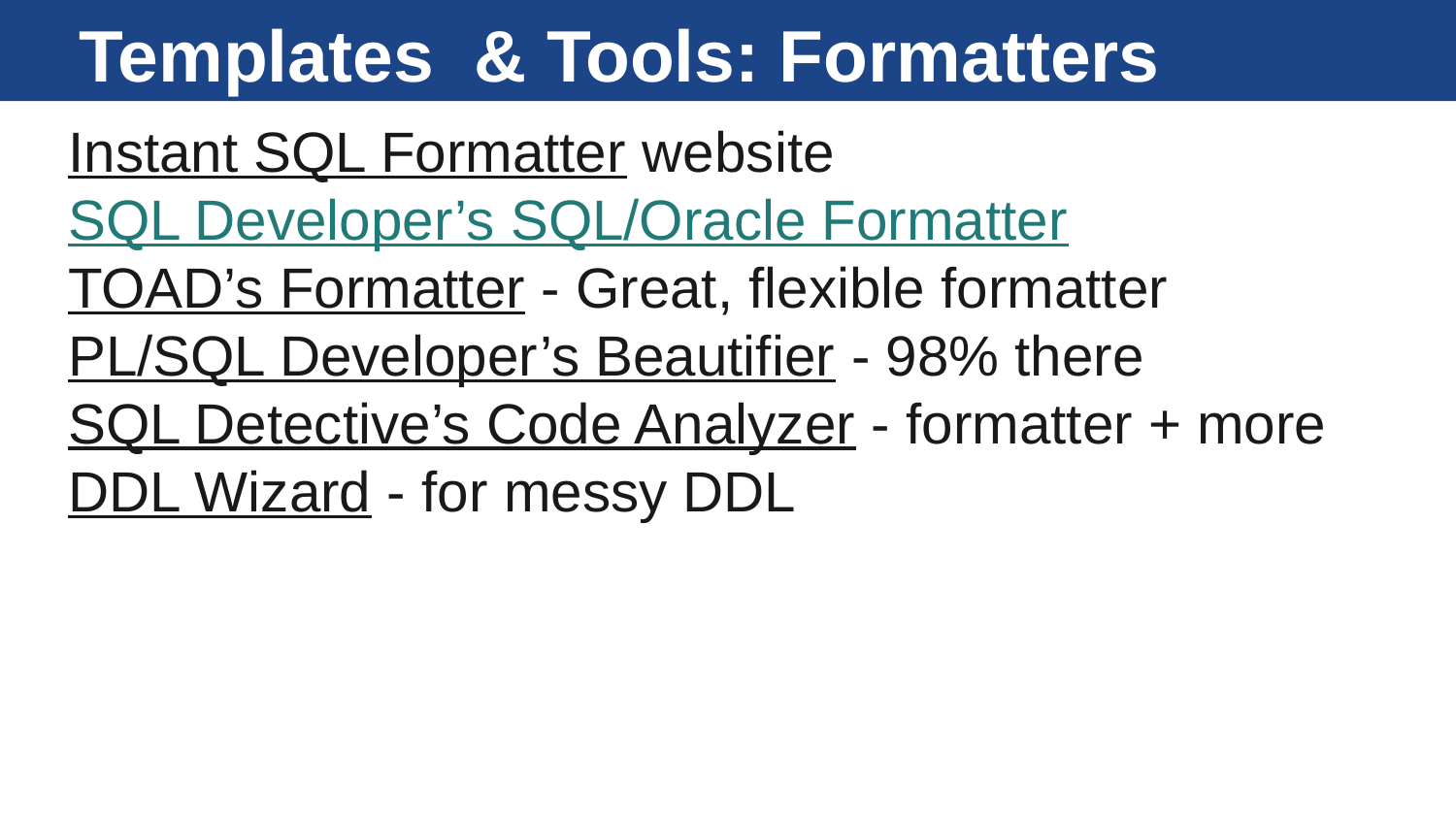

# Templates  & Tools: Formatters
Instant SQL Formatter website
SQL Developer’s SQL/Oracle Formatter
TOAD’s Formatter - Great, flexible formatter
PL/SQL Developer’s Beautifier - 98% there
SQL Detective’s Code Analyzer - formatter + more
DDL Wizard - for messy DDL